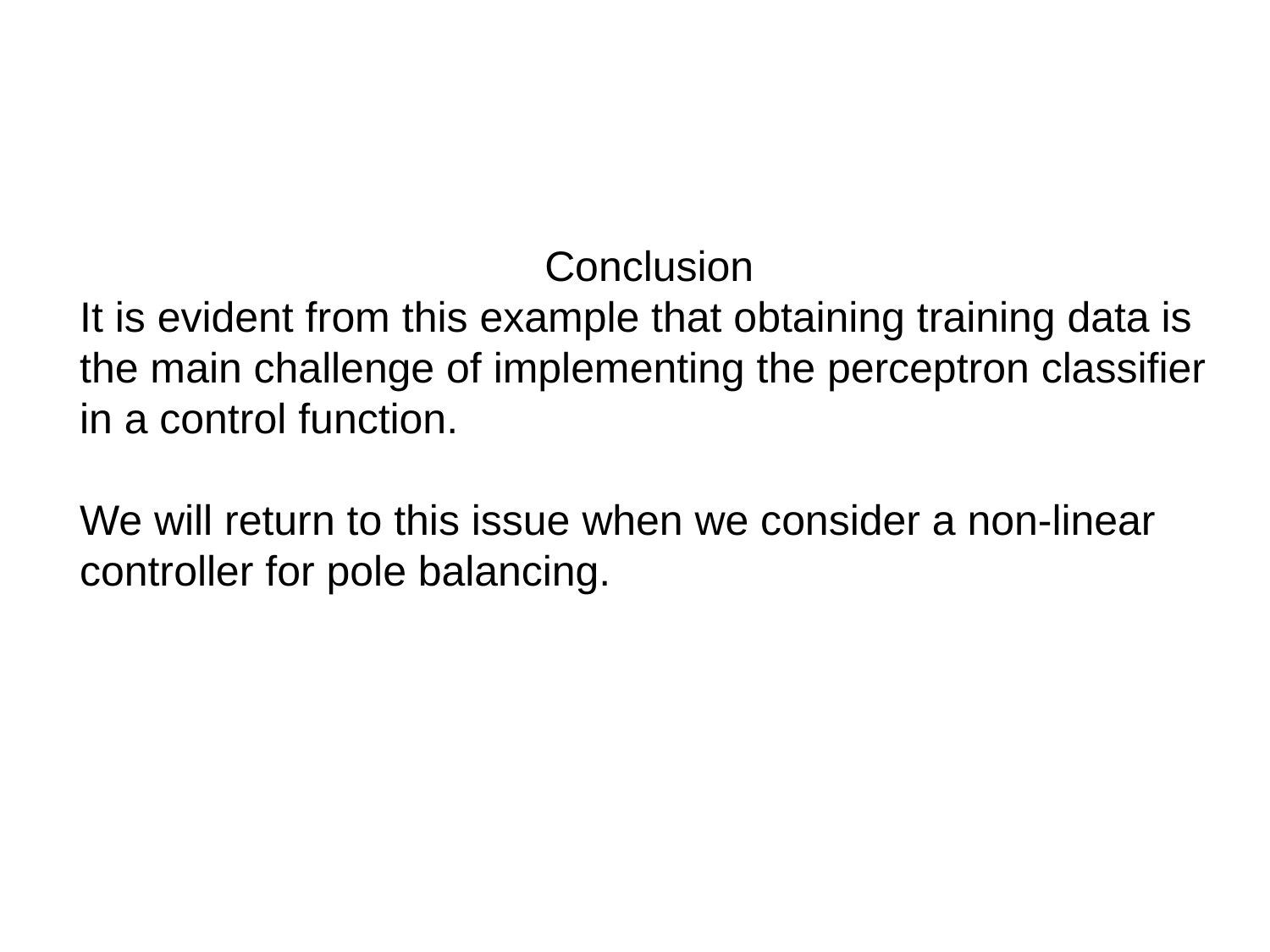

Conclusion
It is evident from this example that obtaining training data is
the main challenge of implementing the perceptron classifier
in a control function.

We will return to this issue when we consider a non-linear
controller for pole balancing.